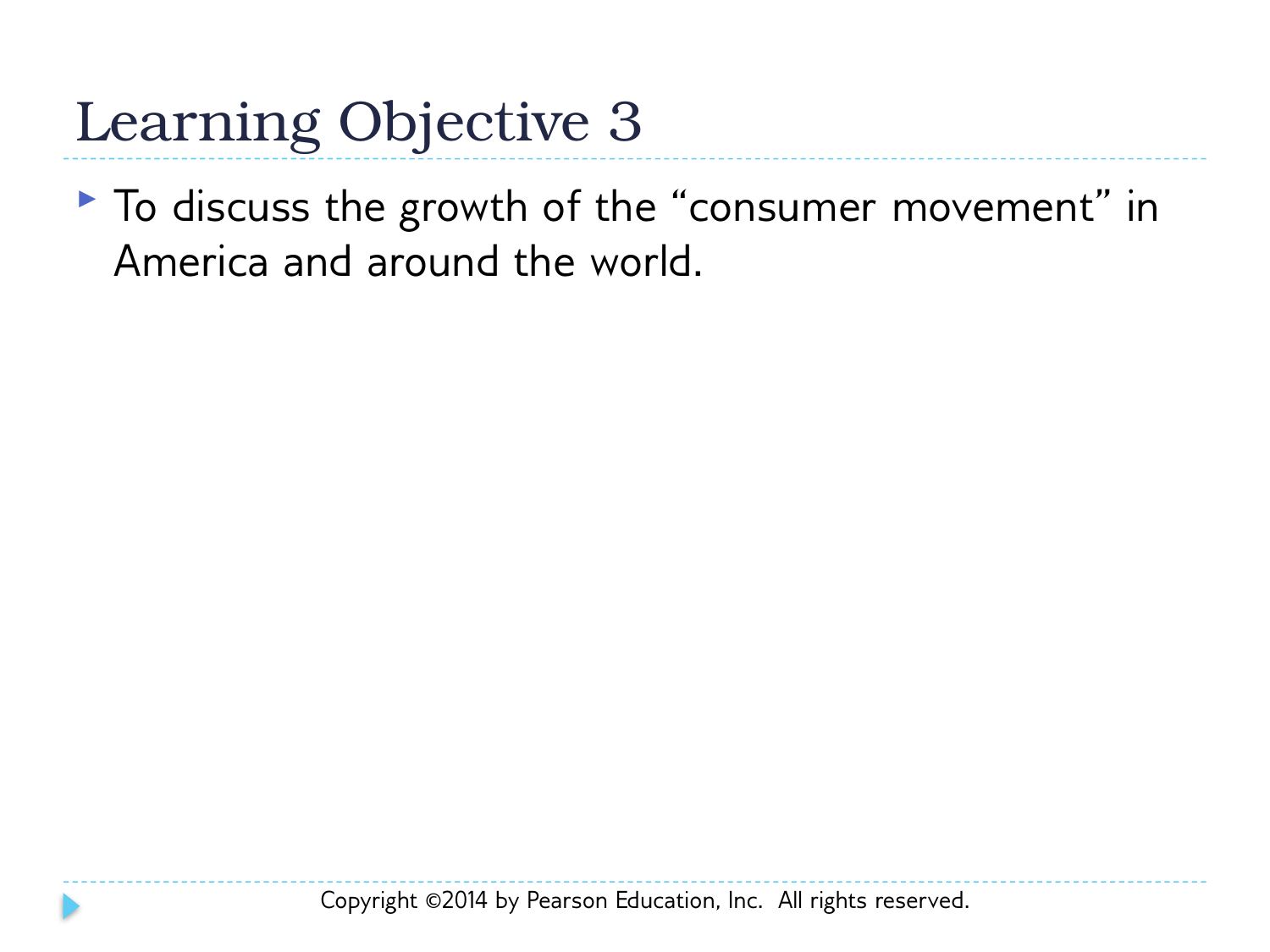

# Learning Objective 3
To discuss the growth of the “consumer movement” in America and around the world.
Copyright ©2014 by Pearson Education, Inc.  All rights reserved.